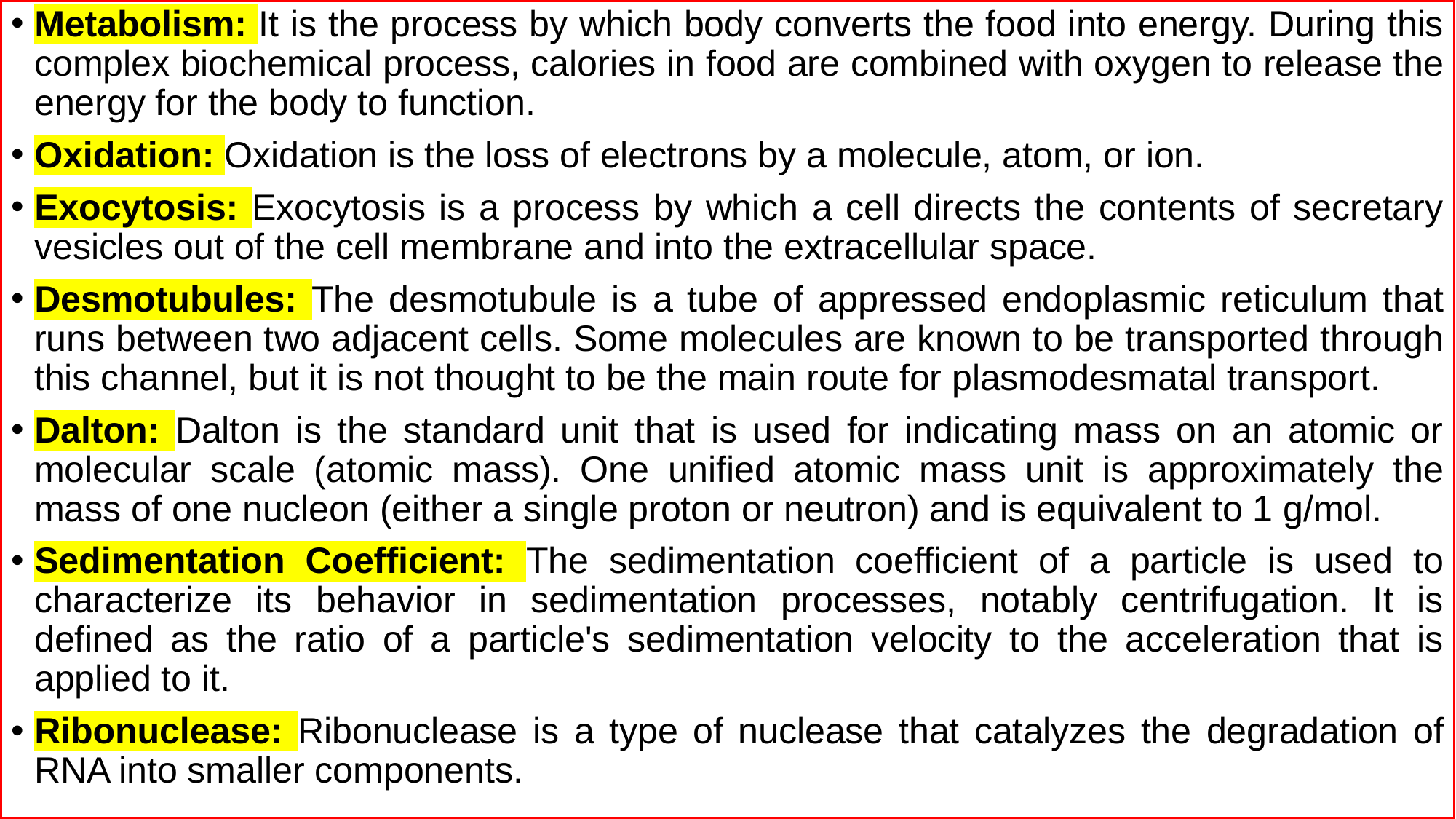

Metabolism: It is the process by which body converts the food into energy. During this complex biochemical process, calories in food are combined with oxygen to release the energy for the body to function.
Oxidation: Oxidation is the loss of electrons by a molecule, atom, or ion.
Exocytosis: Exocytosis is a process by which a cell directs the contents of secretary vesicles out of the cell membrane and into the extracellular space.
Desmotubules: The desmotubule is a tube of appressed endoplasmic reticulum that runs between two adjacent cells. Some molecules are known to be transported through this channel, but it is not thought to be the main route for plasmodesmatal transport.
Dalton: Dalton is the standard unit that is used for indicating mass on an atomic or molecular scale (atomic mass). One unified atomic mass unit is approximately the mass of one nucleon (either a single proton or neutron) and is equivalent to 1 g/mol.
Sedimentation Coefficient: The sedimentation coefficient of a particle is used to characterize its behavior in sedimentation processes, notably centrifugation. It is defined as the ratio of a particle's sedimentation velocity to the acceleration that is applied to it.
Ribonuclease: Ribonuclease is a type of nuclease that catalyzes the degradation of RNA into smaller components.